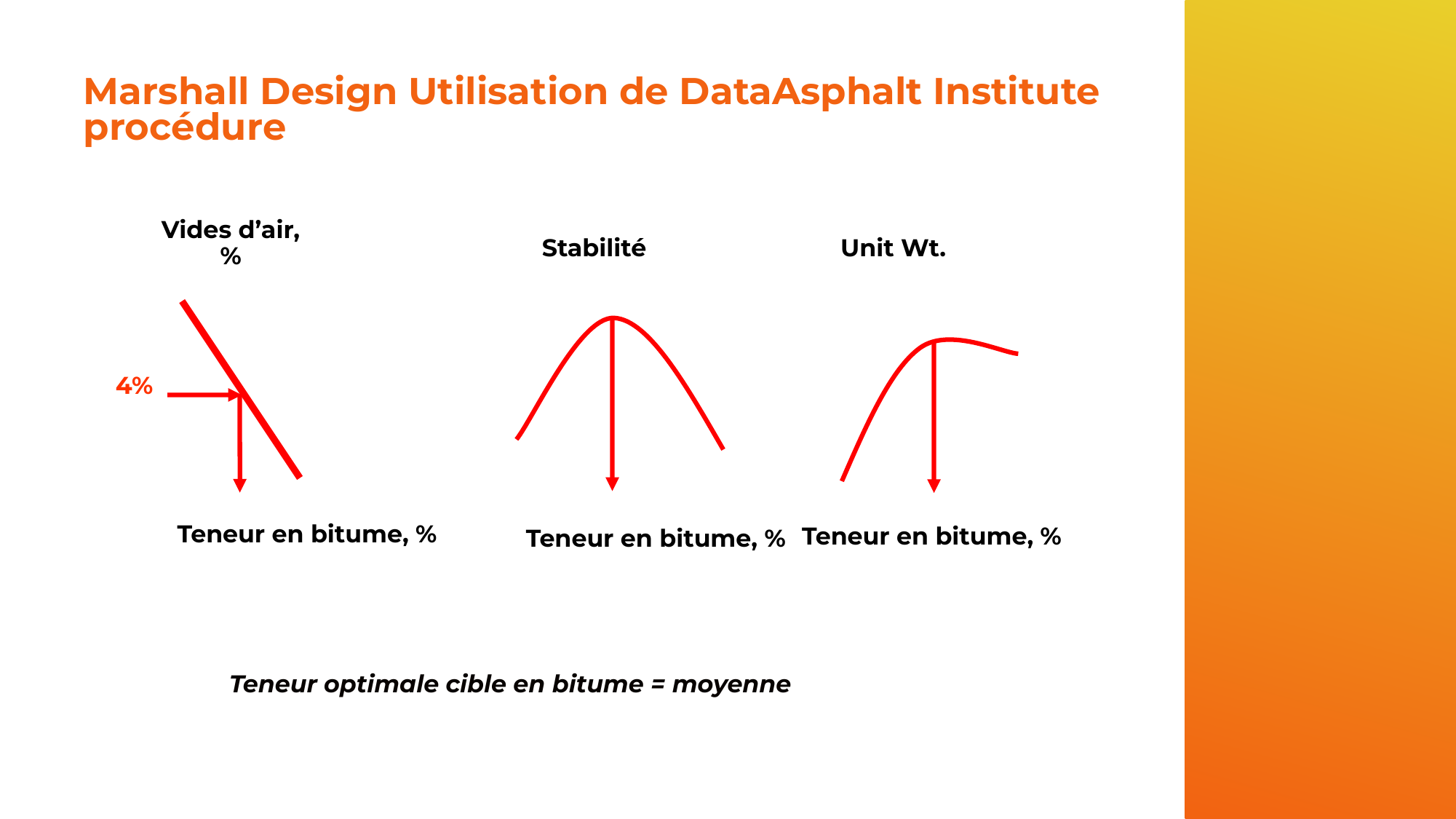

# Marshall Design Utilisation de DataAsphalt Institute procédure
Vides d’air, %
Stabilité
Unit Wt.

4%

Teneur en bitume, %
Teneur en bitume, %
Teneur en bitume, %
Teneur optimale cible en bitume = moyenne